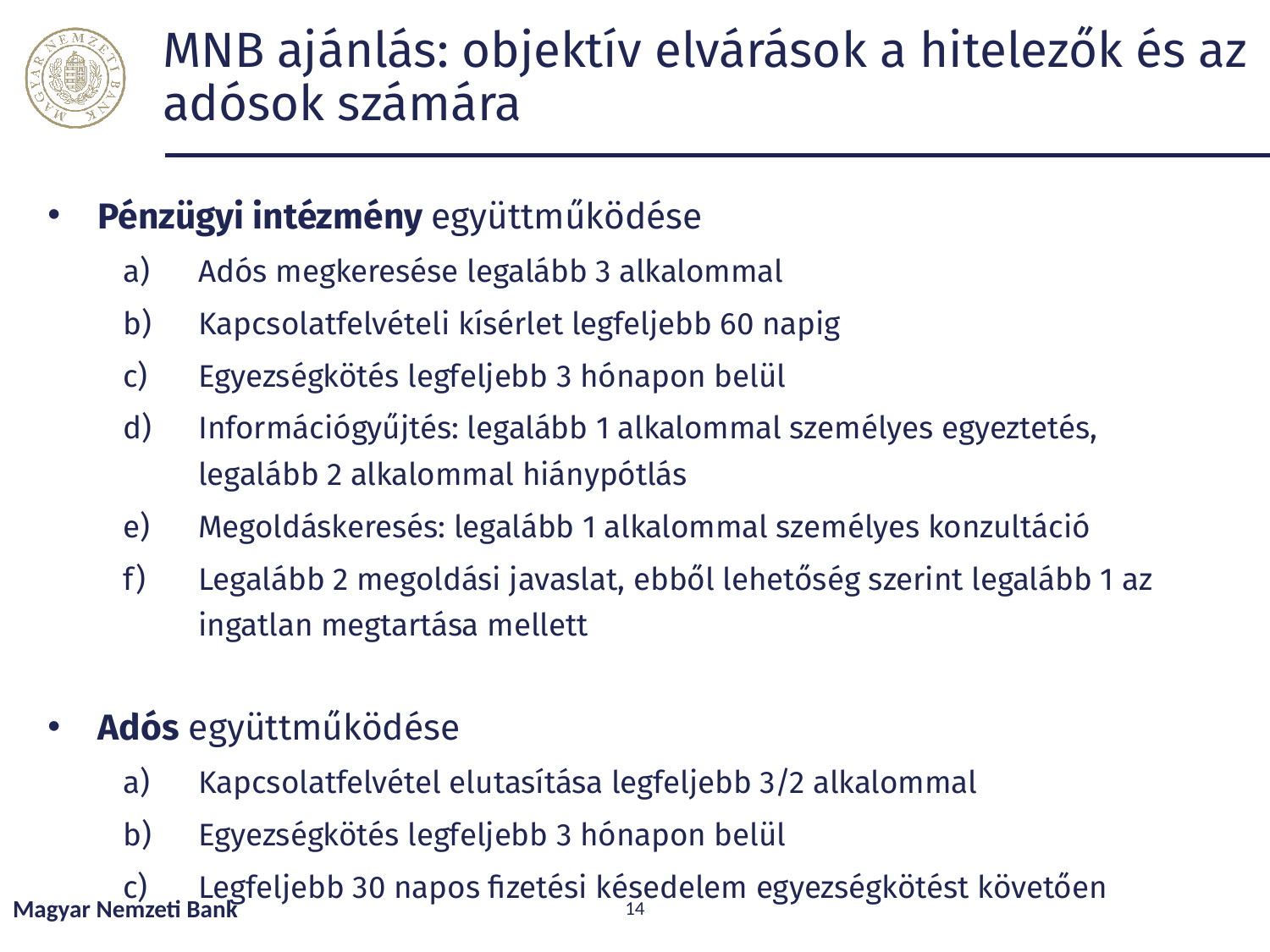

# MNB ajánlás: objektív elvárások a hitelezők és az adósok számára
Pénzügyi intézmény együttműködése
Adós megkeresése legalább 3 alkalommal
Kapcsolatfelvételi kísérlet legfeljebb 60 napig
Egyezségkötés legfeljebb 3 hónapon belül
Információgyűjtés: legalább 1 alkalommal személyes egyeztetés, legalább 2 alkalommal hiánypótlás
Megoldáskeresés: legalább 1 alkalommal személyes konzultáció
Legalább 2 megoldási javaslat, ebből lehetőség szerint legalább 1 az ingatlan megtartása mellett

Adós együttműködése
Kapcsolatfelvétel elutasítása legfeljebb 3/2 alkalommal
Egyezségkötés legfeljebb 3 hónapon belül
Legfeljebb 30 napos fizetési késedelem egyezségkötést követően

Magyar Nemzeti Bank
14